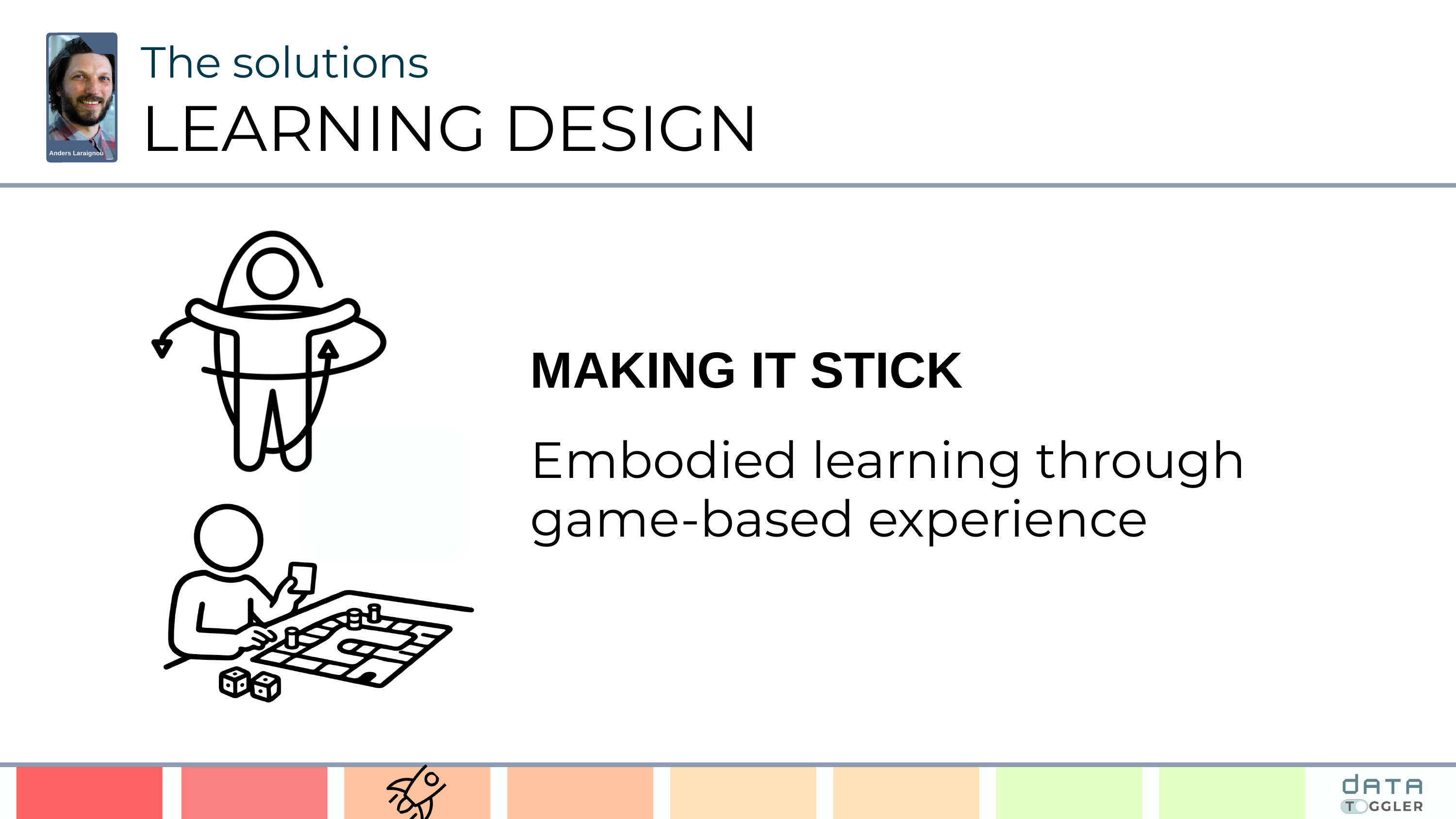

The solutions

LEARNING DESIGN
Anders Laraignou

MAKING IT STICK

Embodied learning through game-based experience